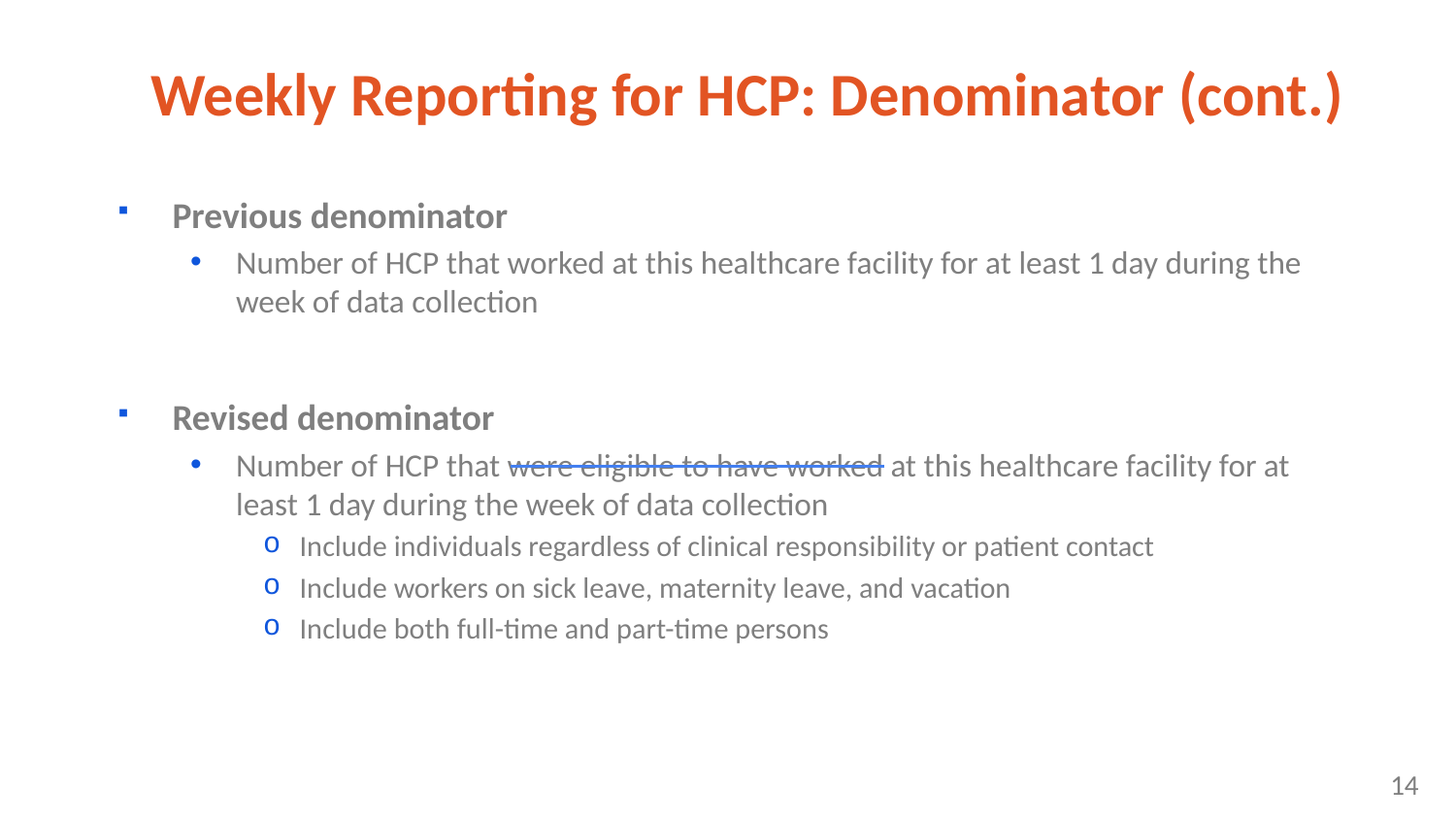

# Weekly Reporting for HCP: Denominator (cont.)
Previous denominator
Number of HCP that worked at this healthcare facility for at least 1 day during the week of data collection

Revised denominator
Number of HCP that were eligible to have worked at this healthcare facility for at least 1 day during the week of data collection
Include individuals regardless of clinical responsibility or patient contact
Include workers on sick leave, maternity leave, and vacation
Include both full-time and part-time persons

14